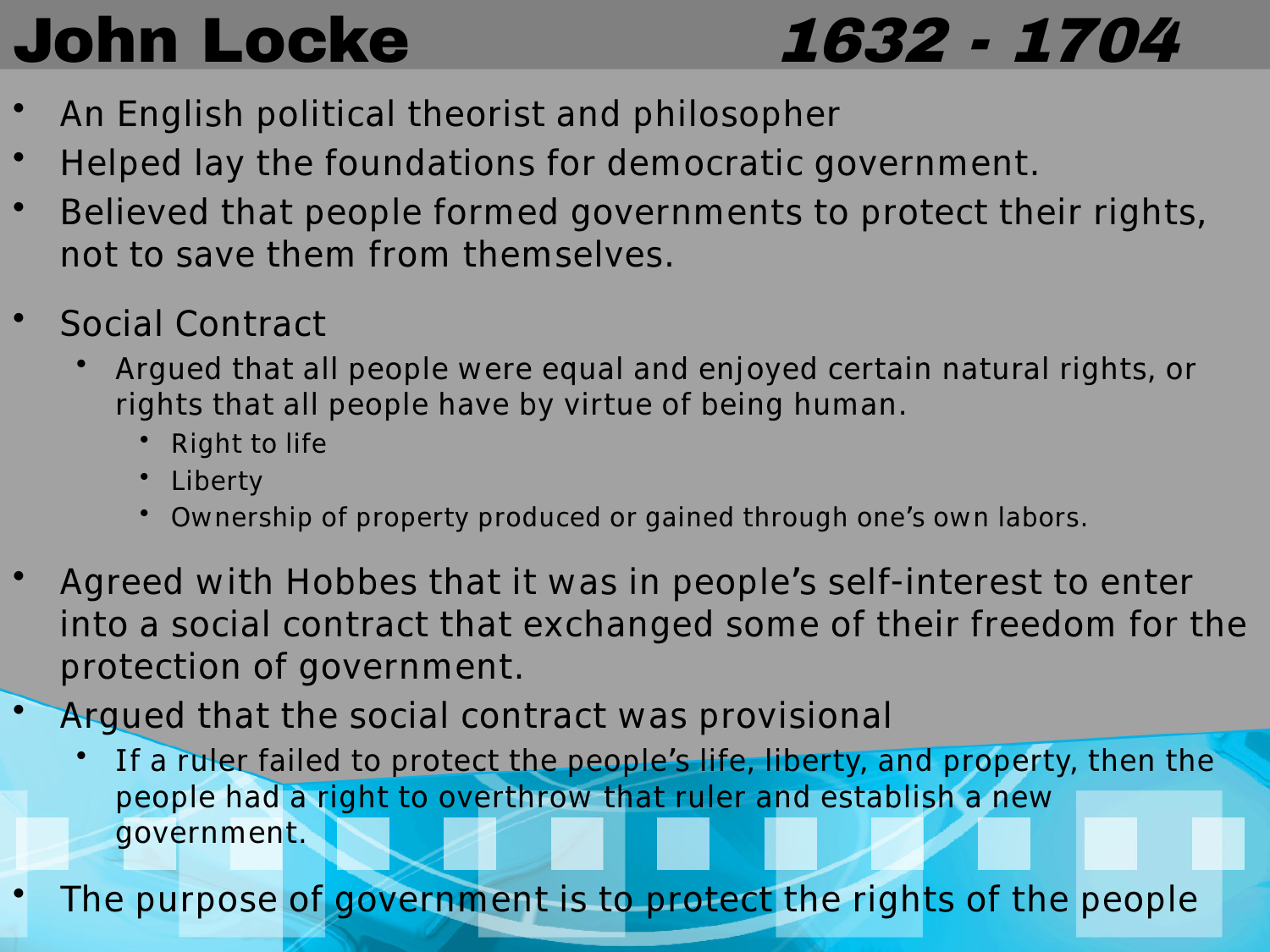

# John Locke			1632 - 1704
An English political theorist and philosopher
Helped lay the foundations for democratic government.
Believed that people formed governments to protect their rights, not to save them from themselves.

Social Contract
Argued that all people were equal and enjoyed certain natural rights, or rights that all people have by virtue of being human.
Right to life
Liberty
Ownership of property produced or gained through one’s own labors.

Agreed with Hobbes that it was in people’s self-interest to enter into a social contract that exchanged some of their freedom for the protection of government.
Argued that the social contract was provisional
If a ruler failed to protect the people’s life, liberty, and property, then the people had a right to overthrow that ruler and establish a new government.

The purpose of government is to protect the rights of the people